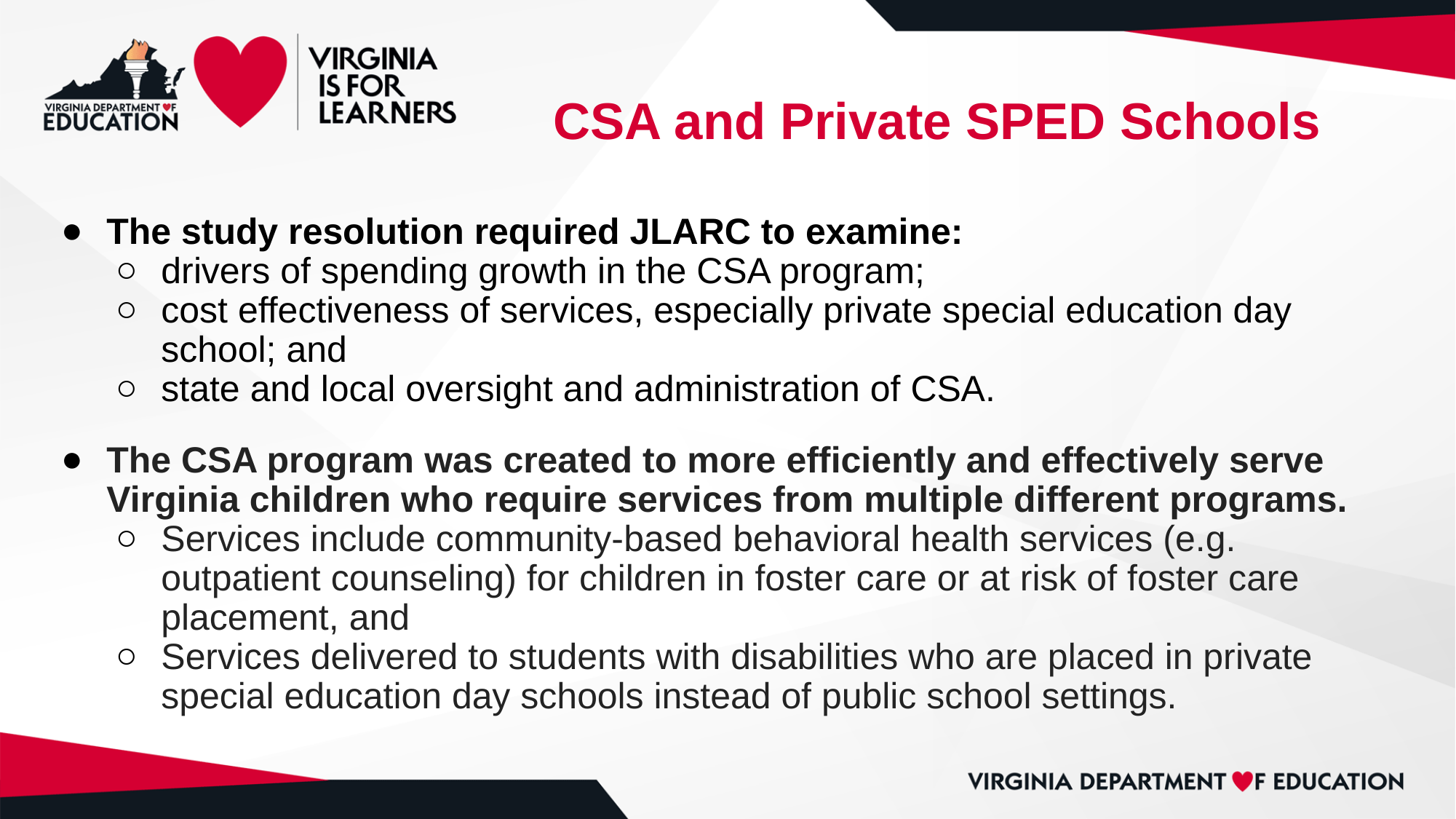

# CSA and Private SPED Schools
The study resolution required JLARC to examine:
drivers of spending growth in the CSA program;
cost effectiveness of services, especially private special education day school; and
state and local oversight and administration of CSA.

The CSA program was created to more efficiently and effectively serve Virginia children who require services from multiple different programs.
Services include community-based behavioral health services (e.g. outpatient counseling) for children in foster care or at risk of foster care placement, and
Services delivered to students with disabilities who are placed in private special education day schools instead of public school settings.